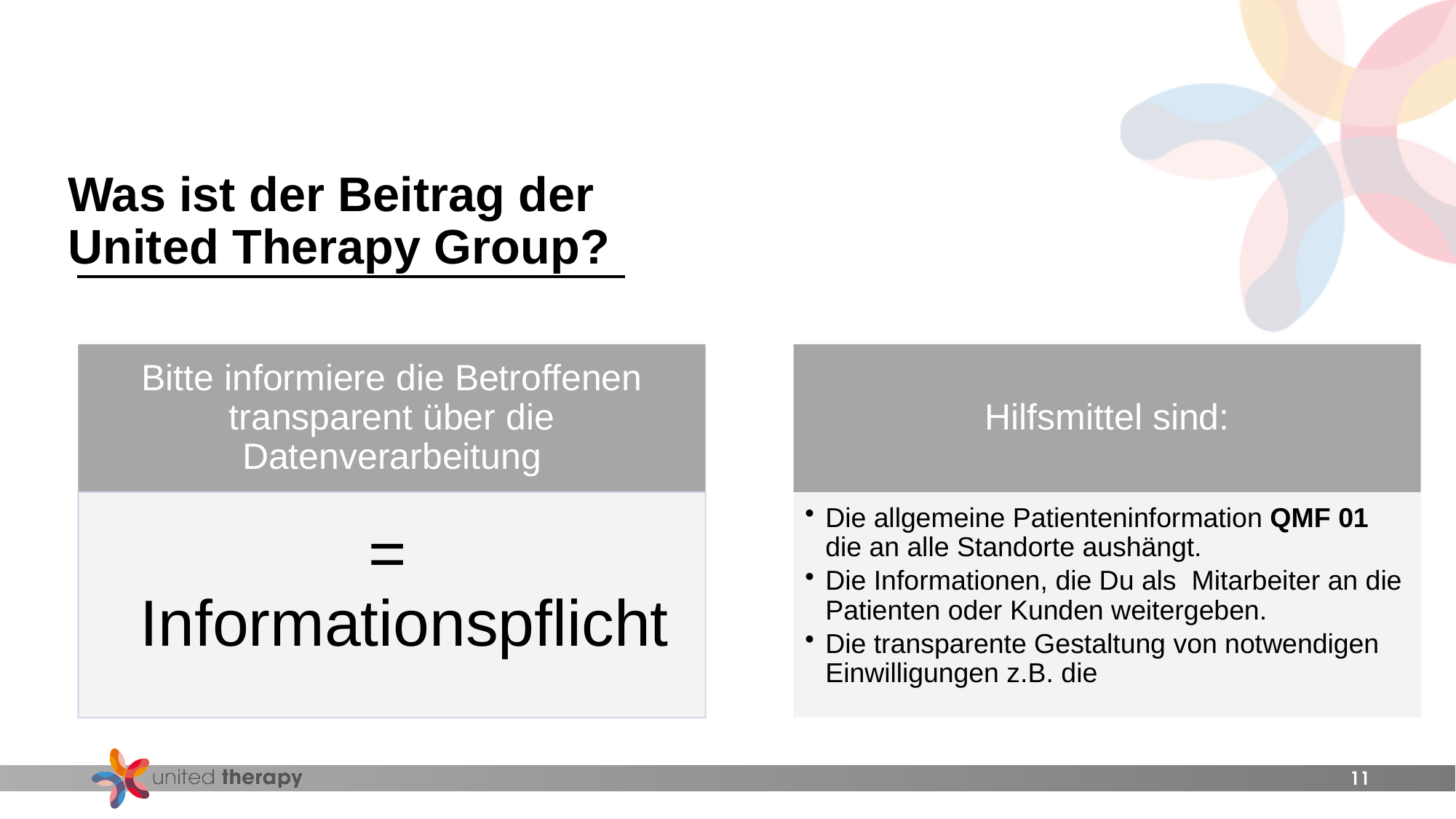

# Was ist der Beitrag der United Therapy Group?
Bitte informiere die Betroffenen transparent über die Datenverarbeitung
= Informationspflicht
Hilfsmittel sind:
Die allgemeine Patienteninformation QMF 01 die an alle Standorte aushängt.
Die Informationen, die Du als  Mitarbeiter an die Patienten oder Kunden weitergeben.
Die transparente Gestaltung von notwendigen Einwilligungen z.B. die